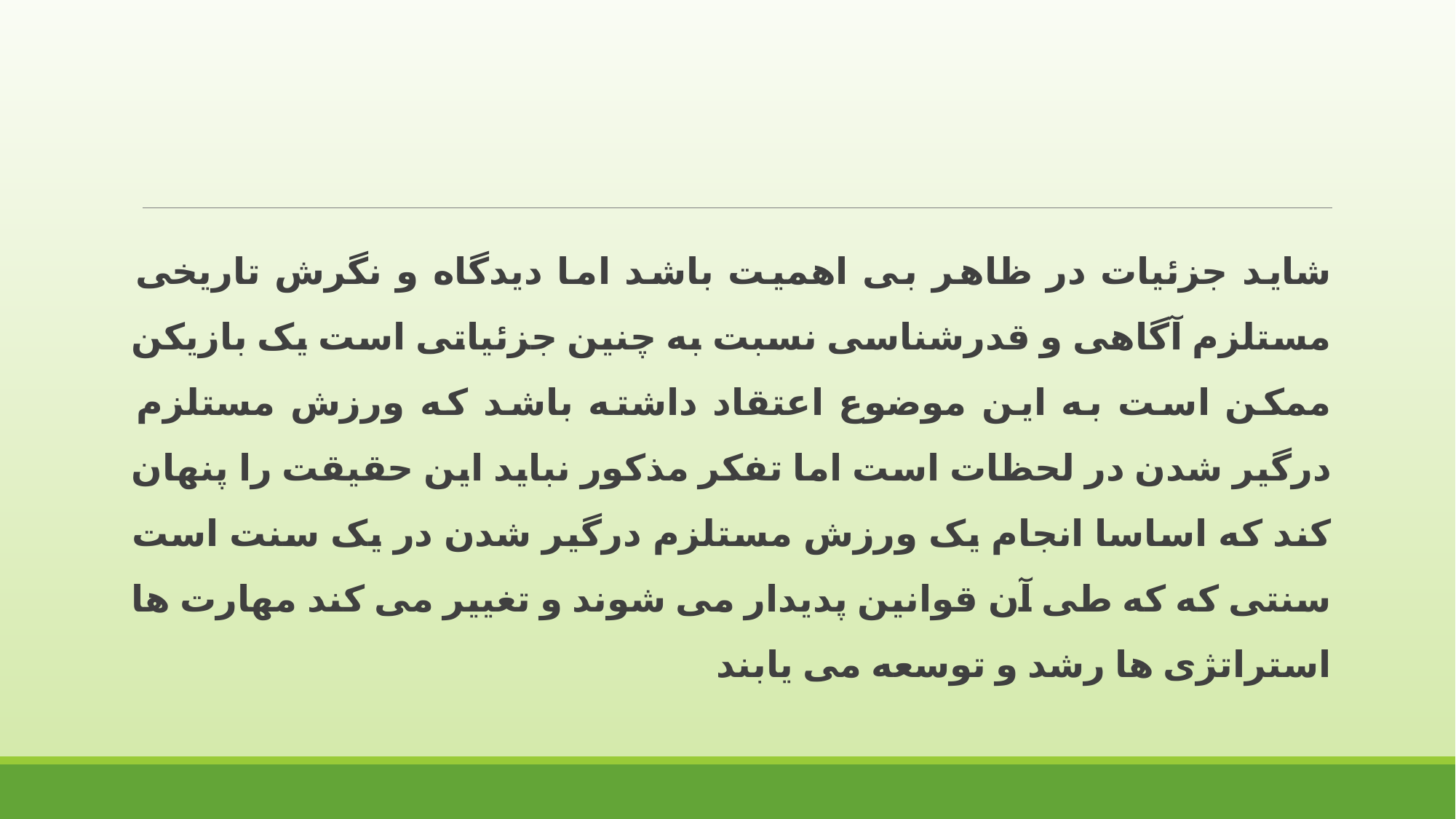

شاید جزئیات در ظاهر بی اهمیت باشد اما دیدگاه و نگرش تاریخی مستلزم آگاهی و قدرشناسی نسبت به چنین جزئیاتی است یک بازیکن ممکن است به این موضوع اعتقاد داشته باشد که ورزش مستلزم درگیر شدن در لحظات است اما تفکر مذکور نباید این حقیقت را پنهان کند که اساسا انجام یک ورزش مستلزم درگیر شدن در یک سنت است سنتی که که طی آن قوانین پدیدار می شوند و تغییر می کند مهارت ها استراتژی ها رشد و توسعه می یابند